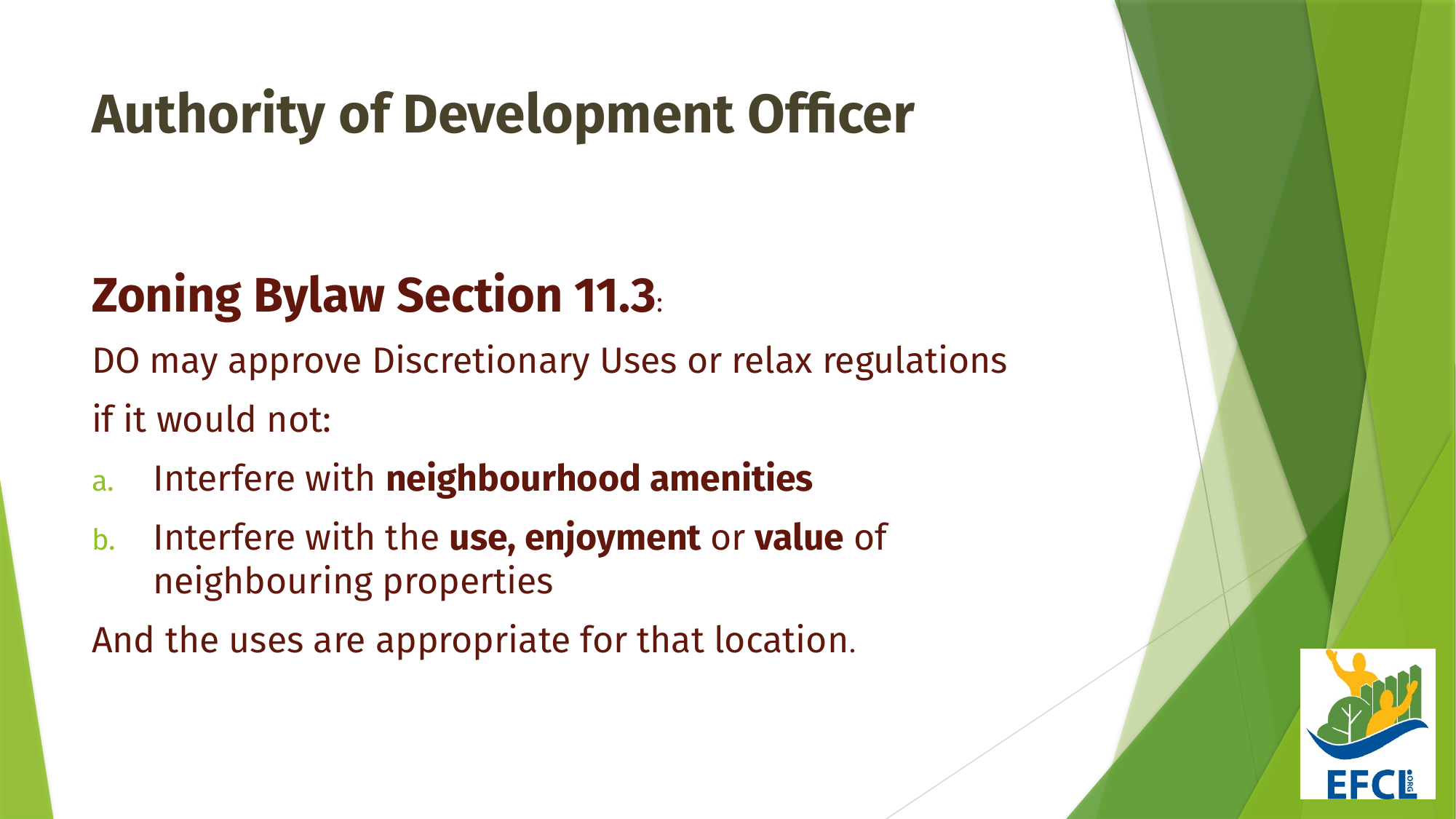

# Authority of Development Officer
Zoning Bylaw Section 11.3:
DO may approve Discretionary Uses or relax regulations
if it would not:
Interfere with neighbourhood amenities
Interfere with the use, enjoyment or value of neighbouring properties
And the uses are appropriate for that location.